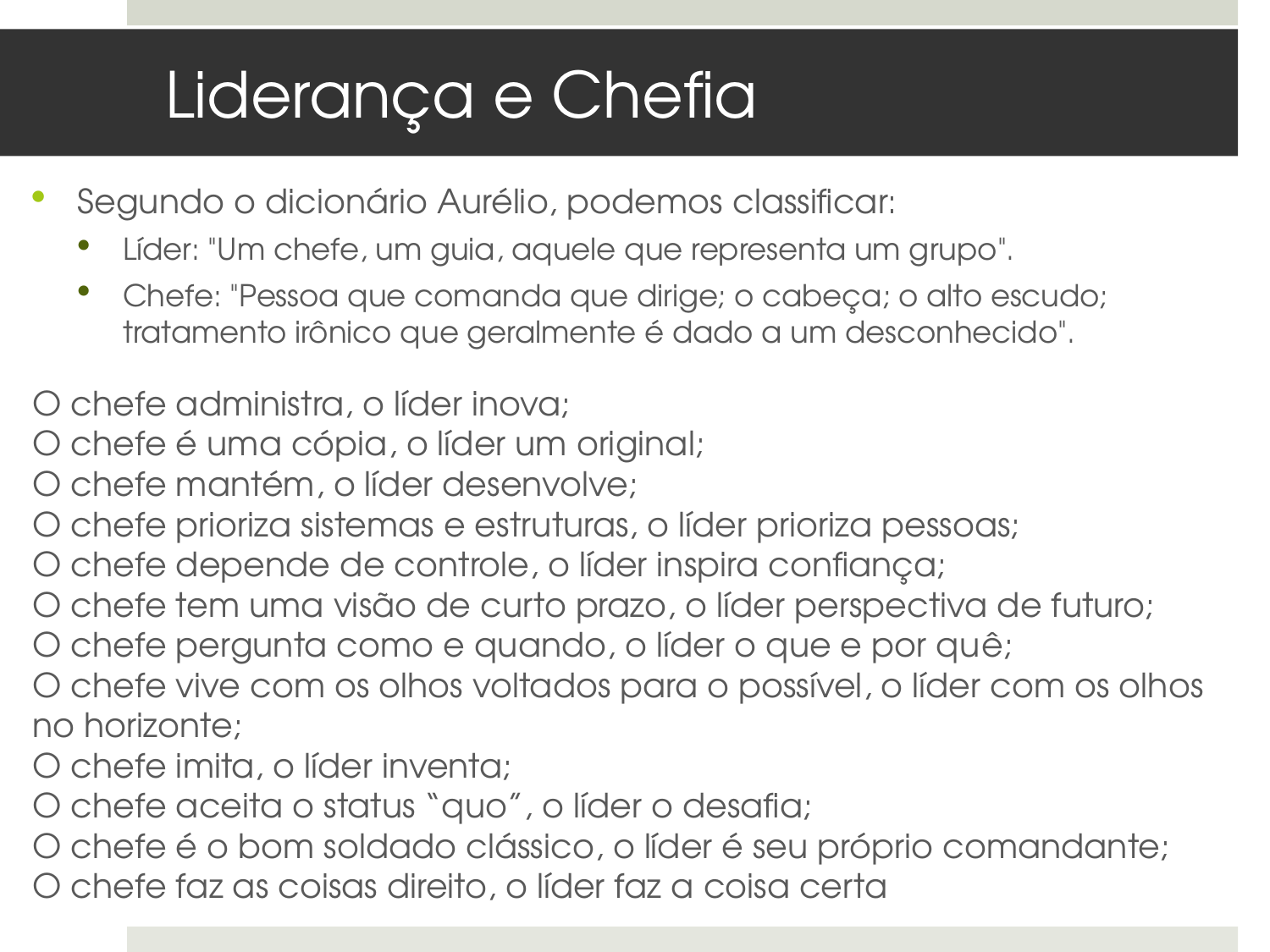

# Liderança e Chefia
Segundo o dicionário Aurélio, podemos classificar:
Líder: "Um chefe, um guia, aquele que representa um grupo".
Chefe: "Pessoa que comanda que dirige; o cabeça; o alto escudo; tratamento irônico que geralmente é dado a um desconhecido".
O chefe administra, o líder inova;
O chefe é uma cópia, o líder um original;
O chefe mantém, o líder desenvolve;
O chefe prioriza sistemas e estruturas, o líder prioriza pessoas;
O chefe depende de controle, o líder inspira confiança;
O chefe tem uma visão de curto prazo, o líder perspectiva de futuro;
O chefe pergunta como e quando, o líder o que e por quê;
O chefe vive com os olhos voltados para o possível, o líder com os olhos no horizonte;
O chefe imita, o líder inventa;
O chefe aceita o status “quo”, o líder o desafia;
O chefe é o bom soldado clássico, o líder é seu próprio comandante;
O chefe faz as coisas direito, o líder faz a coisa certa